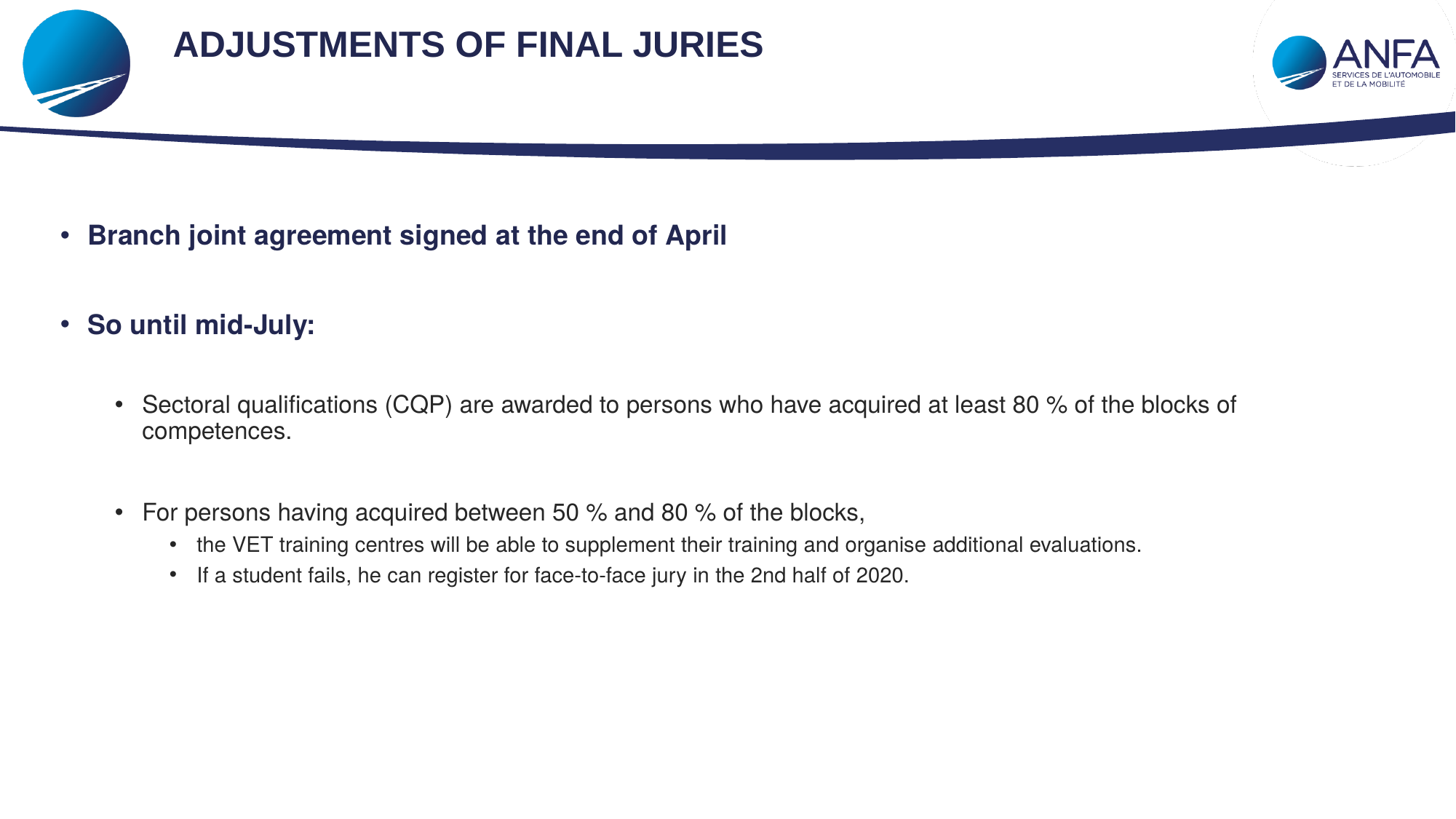

Adjustments of final Juries

Branch joint agreement signed at the end of April

So until mid-July:

Sectoral qualifications (CQP) are awarded to persons who have acquired at least 80 % of the blocks of competences.

For persons having acquired between 50 % and 80 % of the blocks,
the VET training centres will be able to supplement their training and organise additional evaluations.
If a student fails, he can register for face-to-face jury in the 2nd half of 2020.